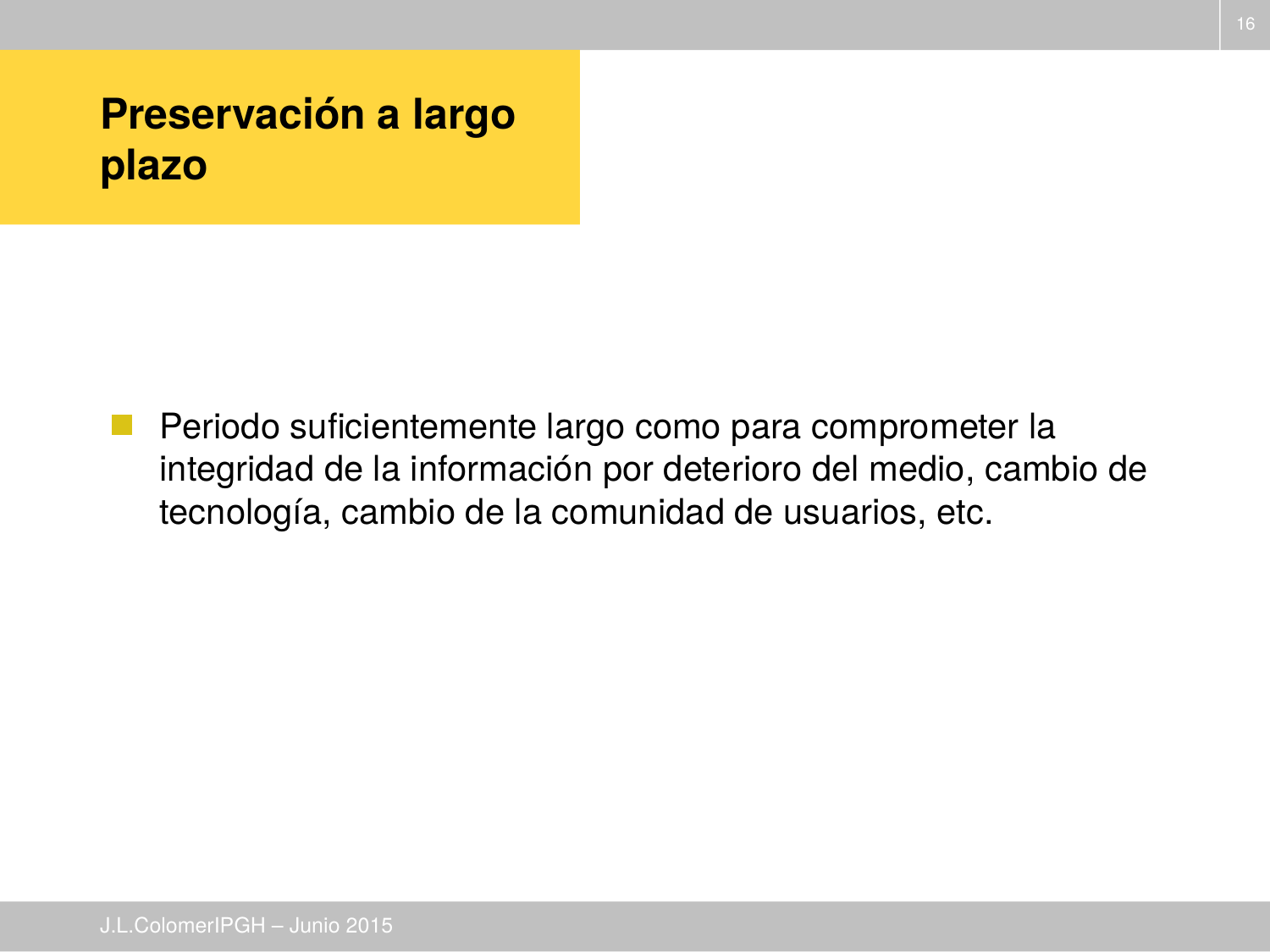

16
# Preservación a largo plazo

Periodo suficientemente largo como para comprometer la integridad de la información por deterioro del medio, cambio de tecnología, cambio de la comunidad de usuarios, etc.

J.L.Colomer		IPGH – Junio 2015